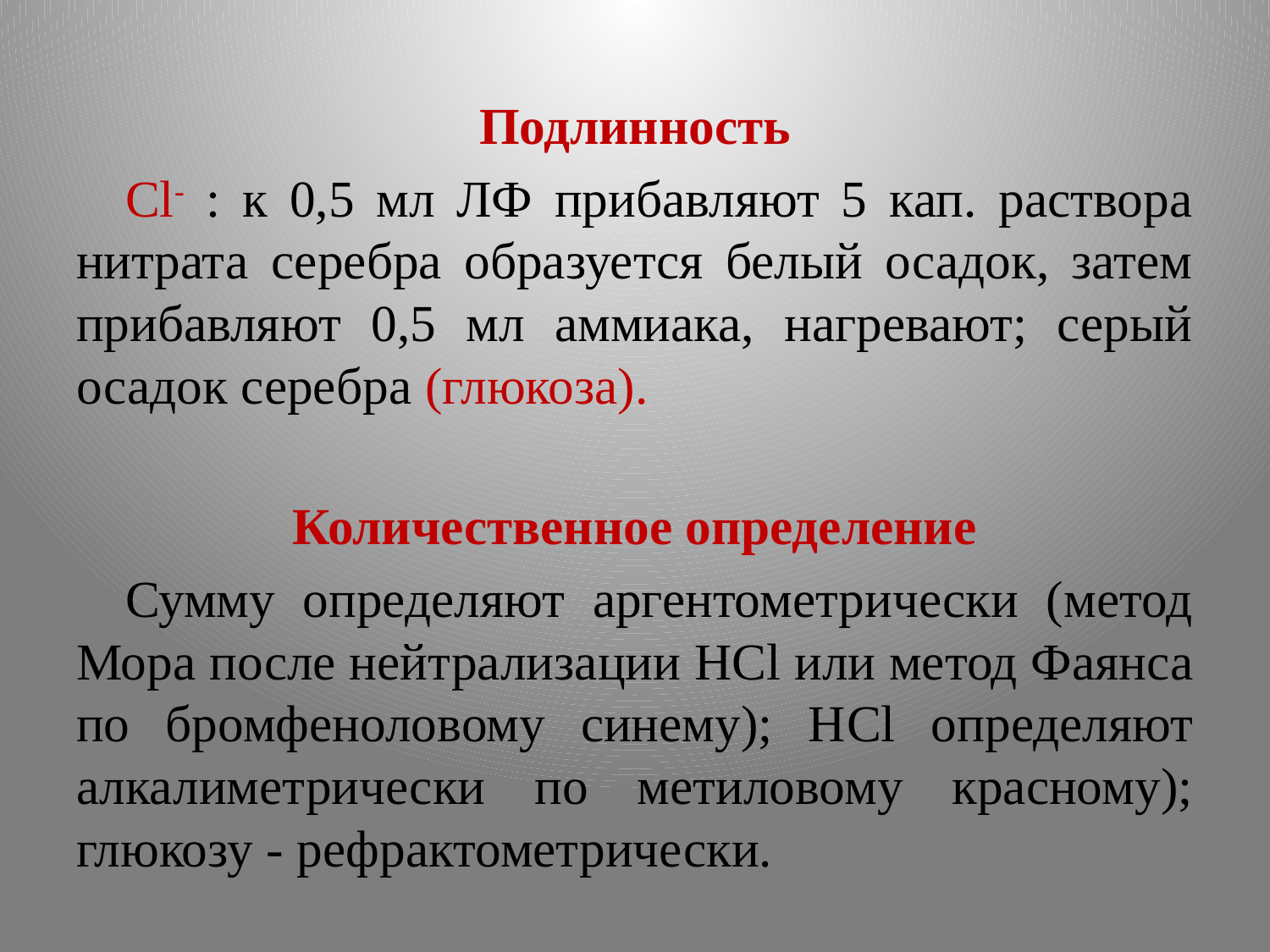

Подлинность
Cl- : к 0,5 мл ЛФ прибавляют 5 кап. раствора нитрата серебра образуется белый осадок, затем прибавляют 0,5 мл аммиака, нагревают; серый осадок серебра (глюкоза).

Количественное определение
Сумму определяют аргентометрически (метод Мора после нейтрализации НCl или метод Фаянса по бромфеноловому синему); НCl определяют алкалиметрически по метиловому красному); глюкозу - рефрактометрически.